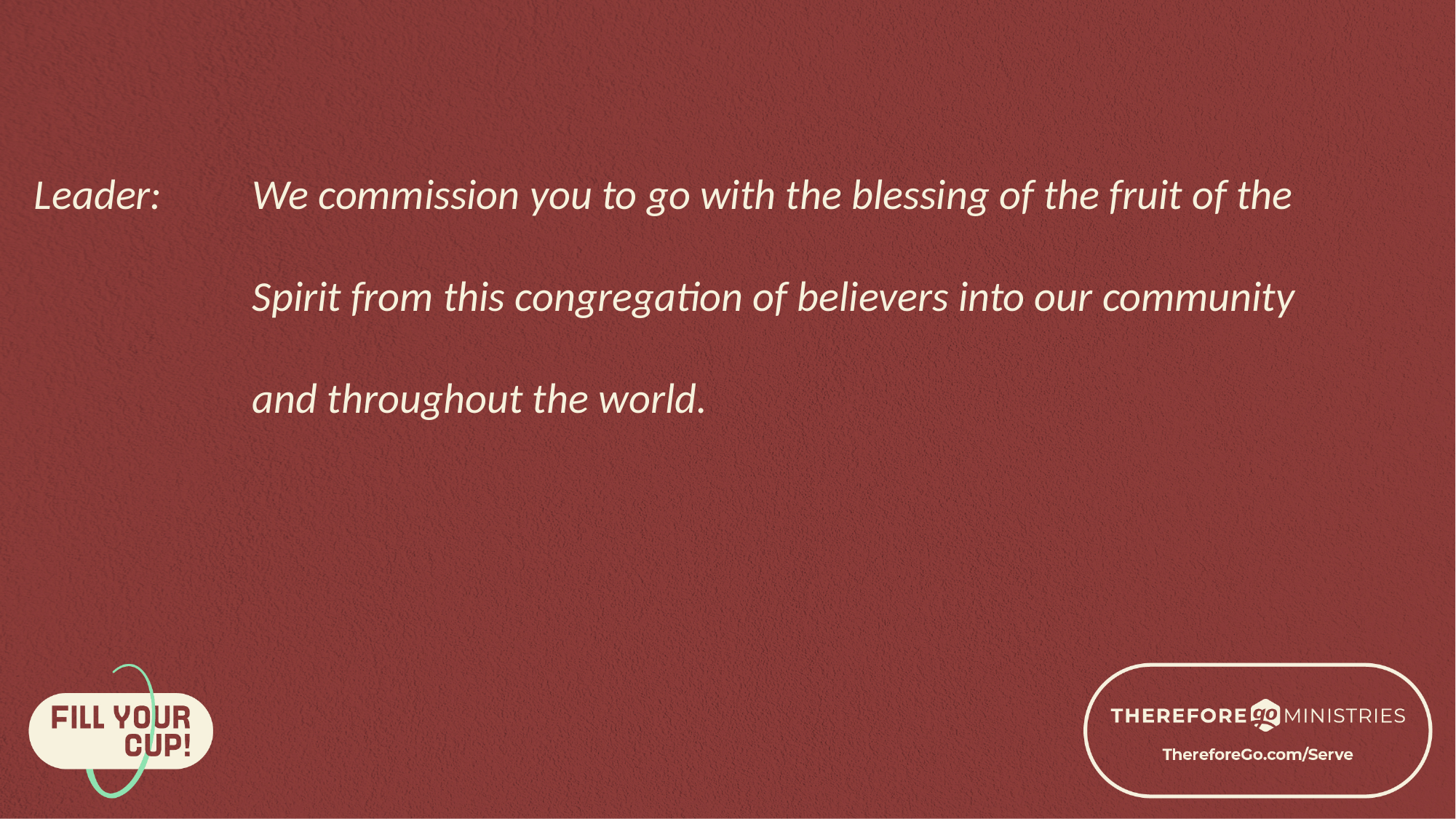

Leader:	We commission you to go with the blessing of the fruit of the 			Spirit from this congregation of believers into our community 			and throughout the world.